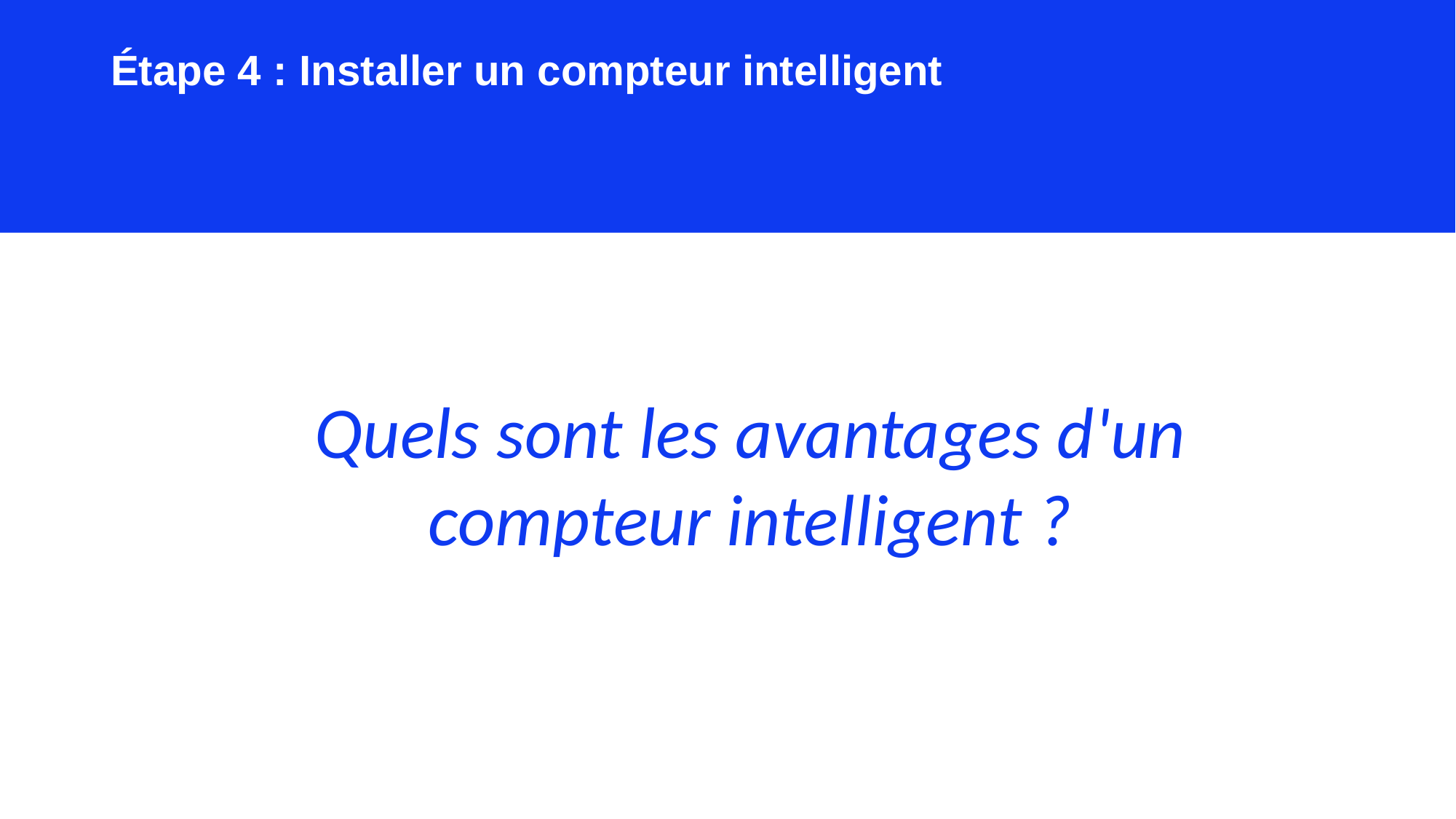

Étape 4 : Installer un compteur intelligent

Quels sont les avantages d'un compteur intelligent ?